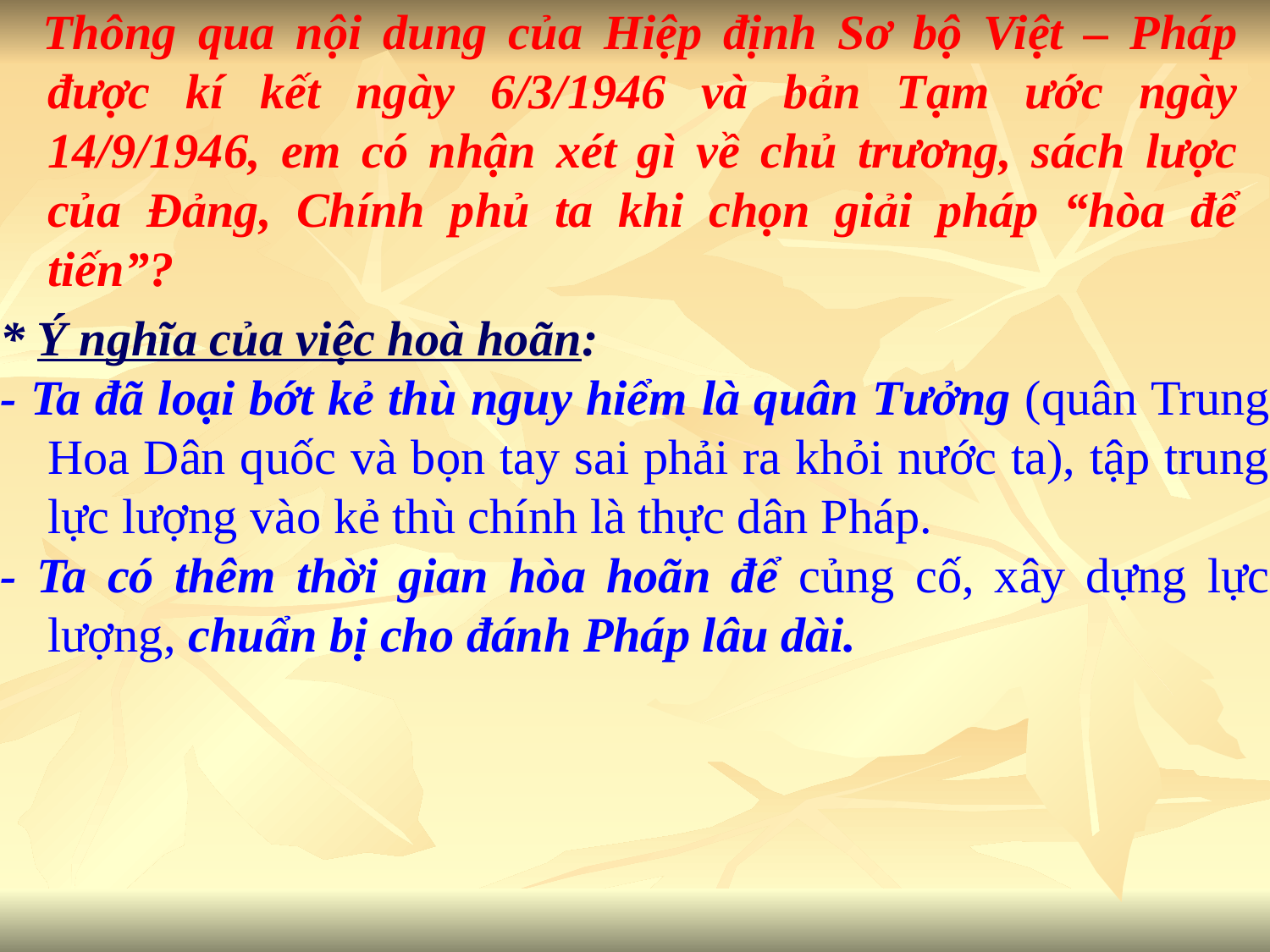

Thông qua nội dung của Hiệp định Sơ bộ Việt – Pháp được kí kết ngày 6/3/1946 và bản Tạm ước ngày 14/9/1946, em có nhận xét gì về chủ trương, sách lược của Đảng, Chính phủ ta khi chọn giải pháp “hòa để tiến”?
* Ý nghĩa của việc hoà hoãn:
- Ta đã loại bớt kẻ thù nguy hiểm là quân Tưởng (quân Trung Hoa Dân quốc và bọn tay sai phải ra khỏi nước ta), tập trung lực lượng vào kẻ thù chính là thực dân Pháp.
- Ta có thêm thời gian hòa hoãn để củng cố, xây dựng lực lượng, chuẩn bị cho đánh Pháp lâu dài.